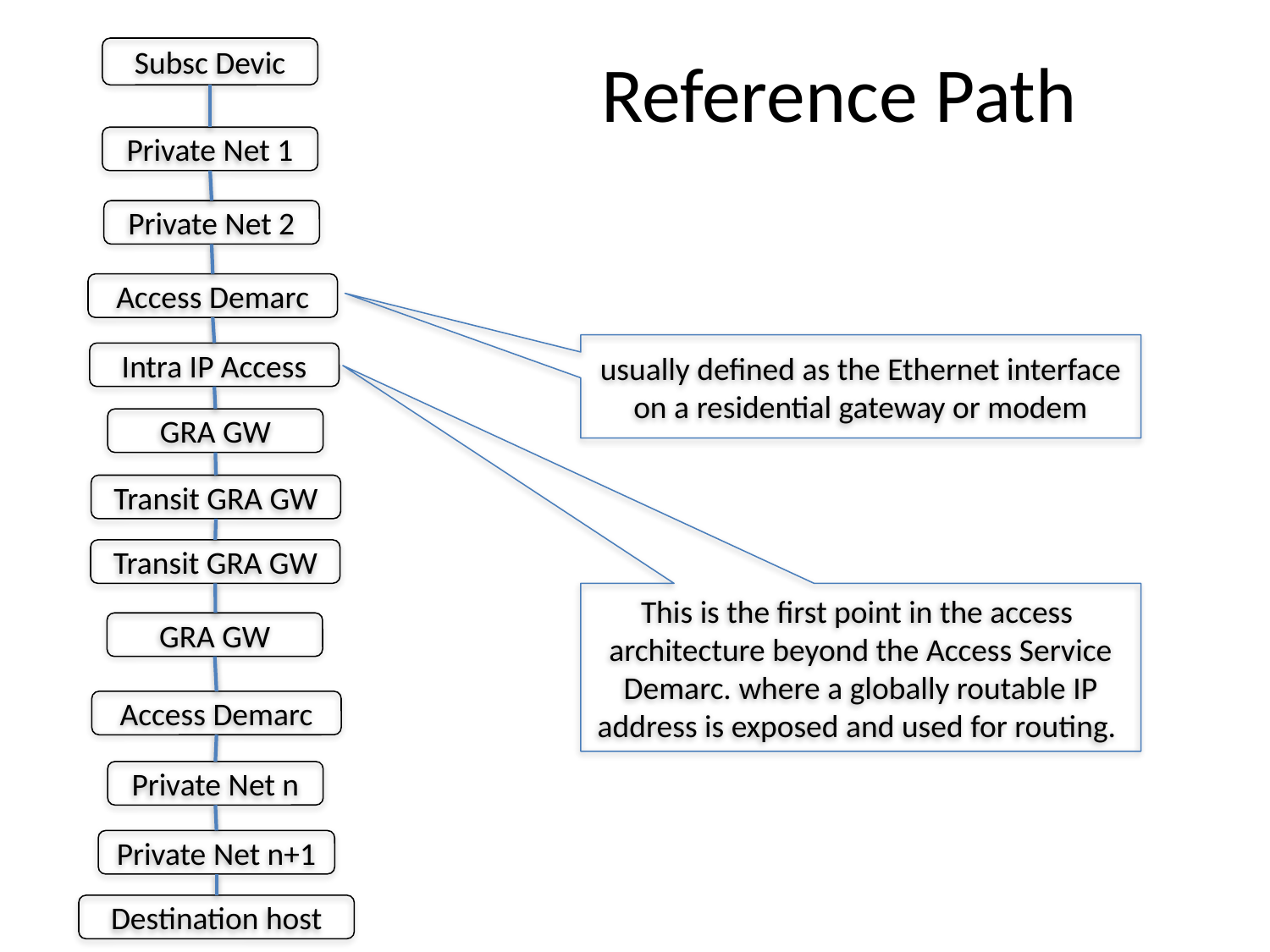

# Reference Path
Subsc Devic
Private Net 1
Private Net 2
Access Demarc
usually defined as the Ethernet interface on a residential gateway or modem
Intra IP Access
GRA GW
Transit GRA GW
Transit GRA GW
This is the first point in the access  architecture beyond the Access Service Demarc. where a globally routable IP address is exposed and used for routing.
GRA GW
Access Demarc
Private Net n
Private Net n+1
Destination host